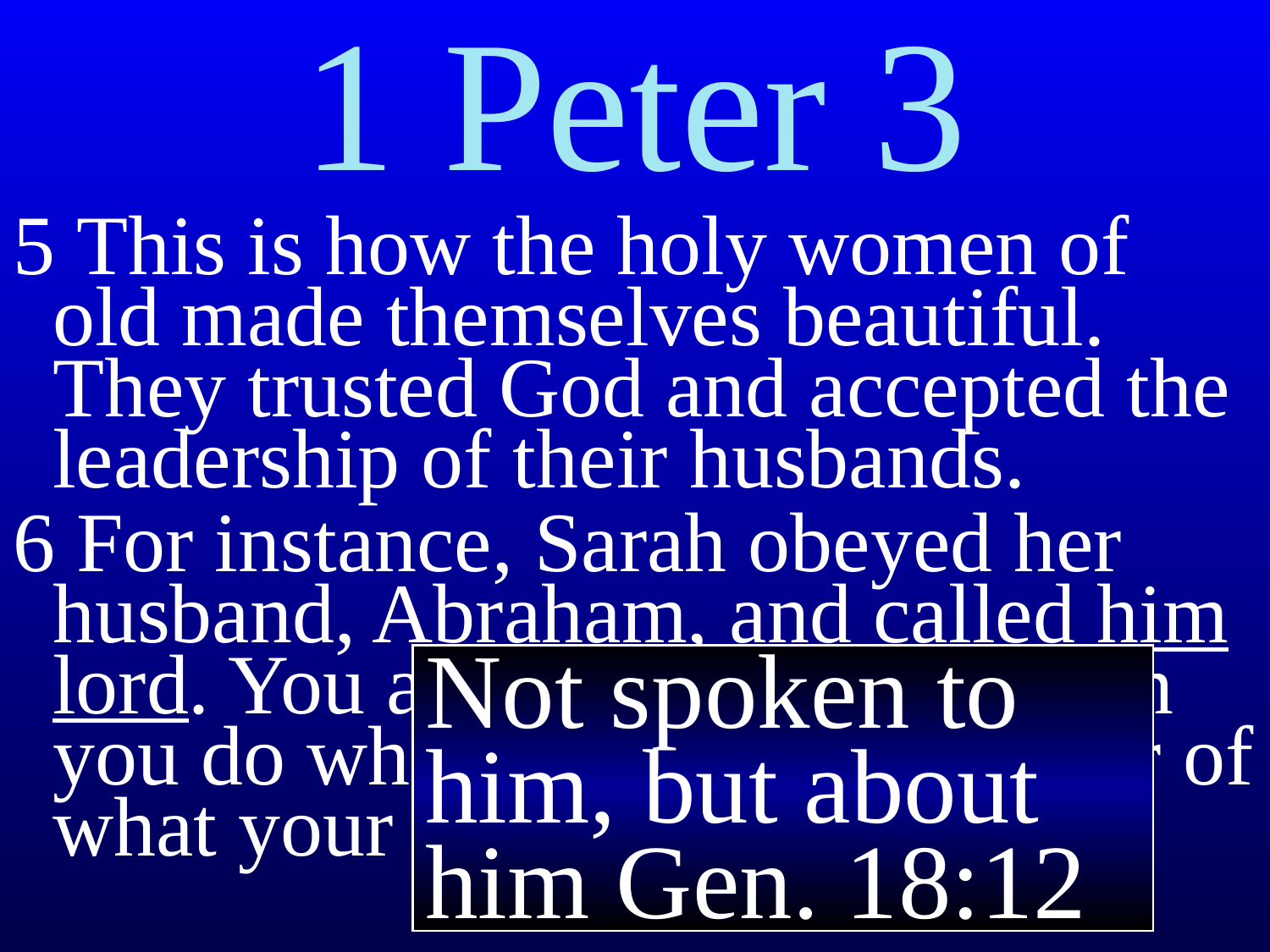

5 This is how the holy women of old made themselves beautiful. They trusted God and accepted the leadership of their husbands.
6 For instance, Sarah obeyed her husband, Abraham, and called him lord. You are her daughters when you do what is right without fear of what your husbands might do.
1 Peter 3
Not spoken to him, but about him Gen. 18:12